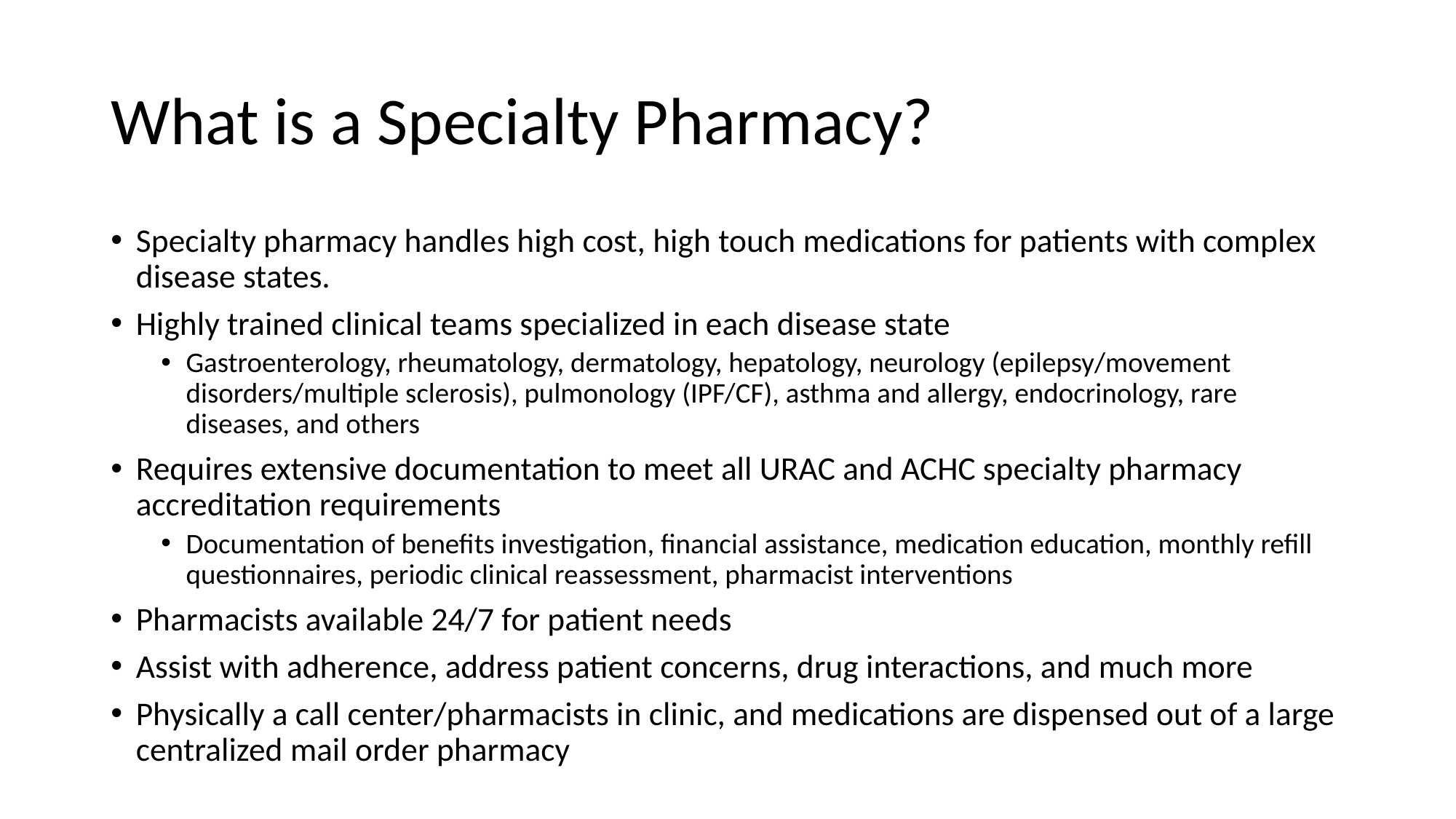

# What is a Specialty Pharmacy?
Specialty pharmacy handles high cost, high touch medications for patients with complex disease states.
Highly trained clinical teams specialized in each disease state
Gastroenterology, rheumatology, dermatology, hepatology, neurology (epilepsy/movement disorders/multiple sclerosis), pulmonology (IPF/CF), asthma and allergy, endocrinology, rare diseases, and others
Requires extensive documentation to meet all URAC and ACHC specialty pharmacy accreditation requirements
Documentation of benefits investigation, financial assistance, medication education, monthly refill questionnaires, periodic clinical reassessment, pharmacist interventions
Pharmacists available 24/7 for patient needs
Assist with adherence, address patient concerns, drug interactions, and much more
Physically a call center/pharmacists in clinic, and medications are dispensed out of a large centralized mail order pharmacy